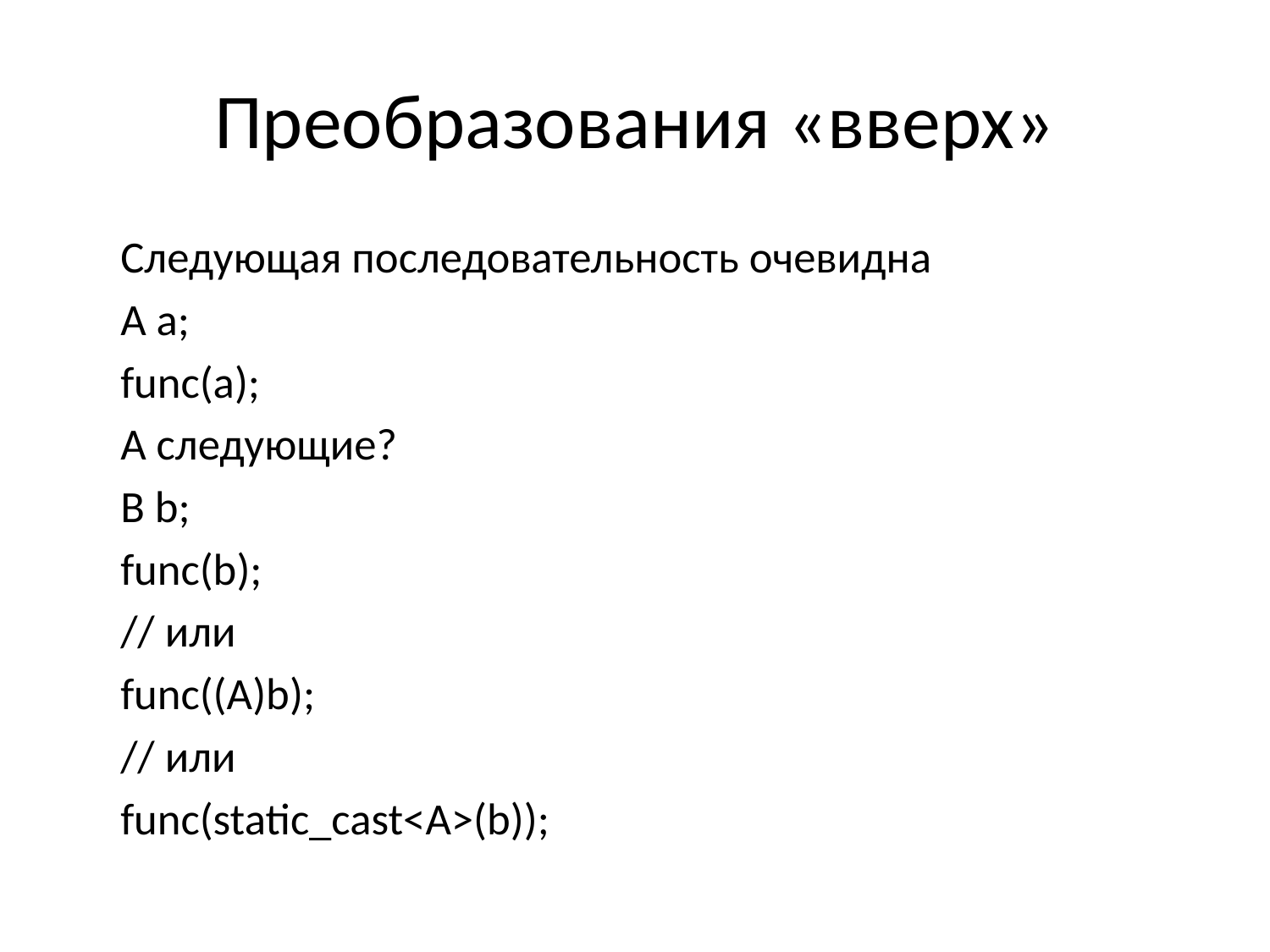

# Преобразования «вверх»
	Следующая последовательность очевидна
		A a;
		func(a);
	А следующие?
		B b;
		func(b);
	// или
		func((A)b);
	// или
		func(static_cast<A>(b));